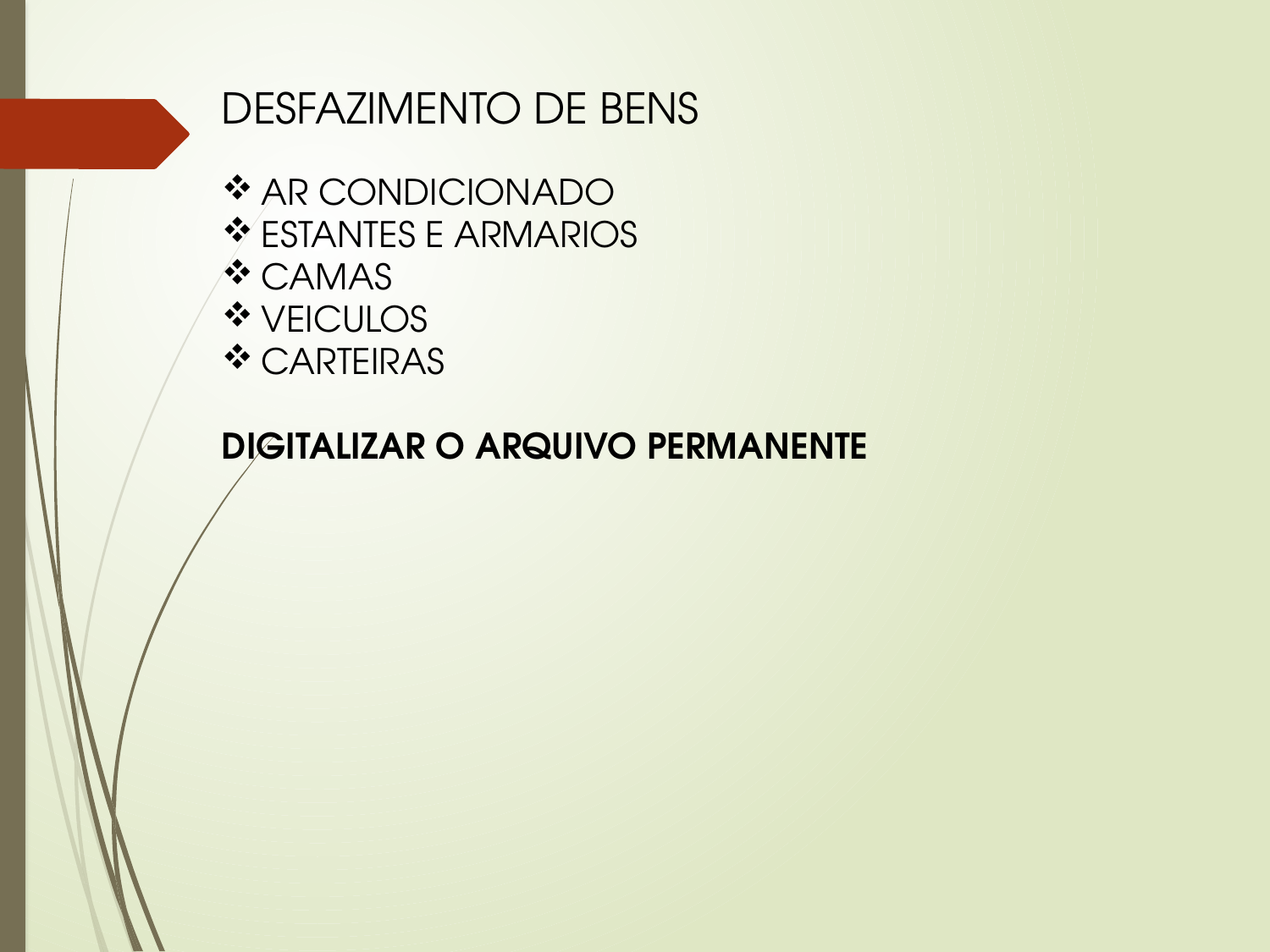

DESFAZIMENTO DE BENS

AR CONDICIONADO
ESTANTES E ARMARIOS
CAMAS
VEICULOS
CARTEIRAS

DIGITALIZAR O ARQUIVO PERMANENTE